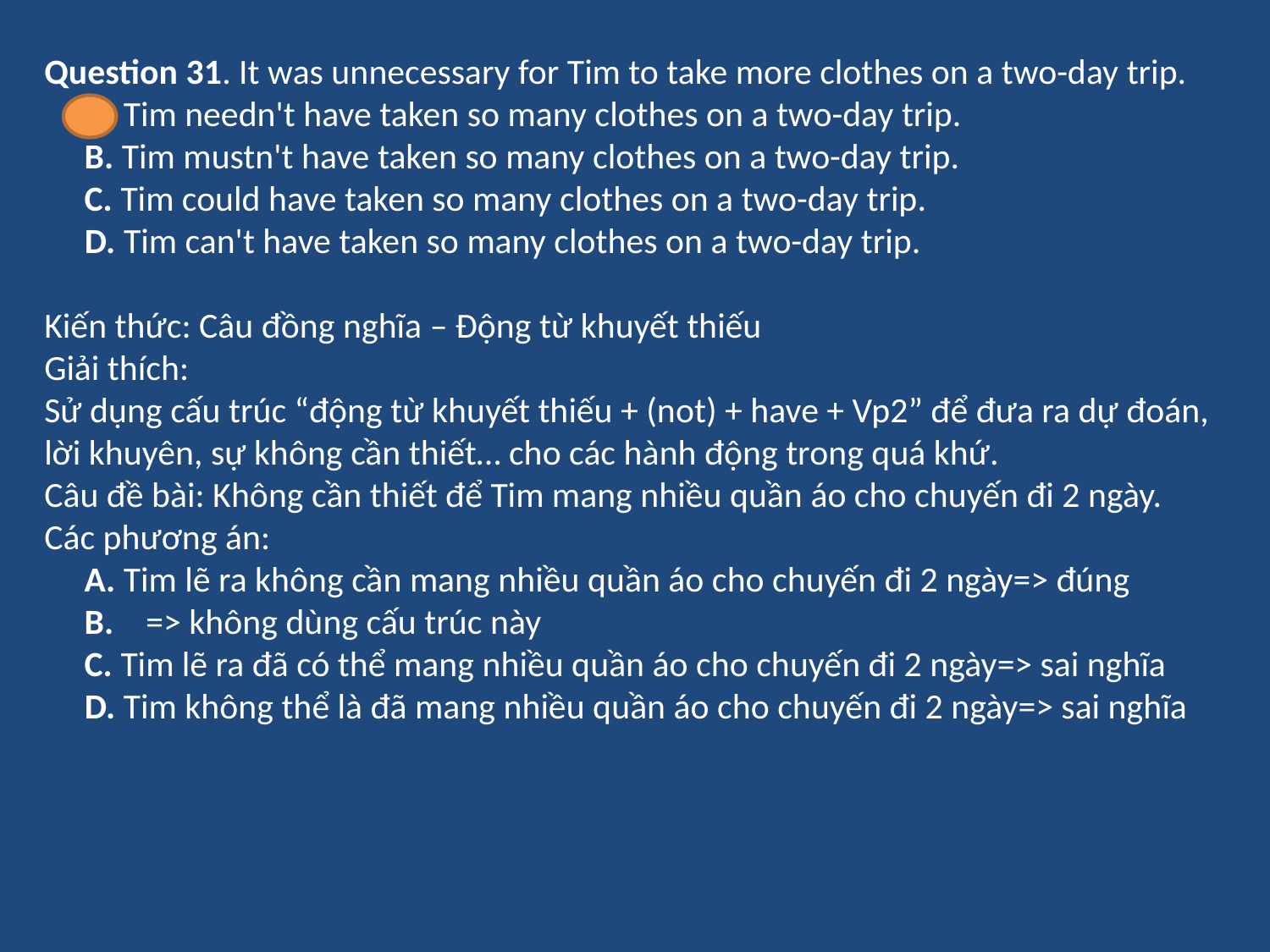

Question 31. It was unnecessary for Tim to take more clothes on a two-day trip.
     A. Tim needn't have taken so many clothes on a two-day trip.
     B. Tim mustn't have taken so many clothes on a two-day trip.
     C. Tim could have taken so many clothes on a two-day trip.
     D. Tim can't have taken so many clothes on a two-day trip.

Kiến thức: Câu đồng nghĩa – Động từ khuyết thiếu
Giải thích:
Sử dụng cấu trúc “động từ khuyết thiếu + (not) + have + Vp2” để đưa ra dự đoán, lời khuyên, sự không cần thiết… cho các hành động trong quá khứ.
Câu đề bài: Không cần thiết để Tim mang nhiều quần áo cho chuyến đi 2 ngày.
Các phương án:
     A. Tim lẽ ra không cần mang nhiều quần áo cho chuyến đi 2 ngày=> đúng
     B.    => không dùng cấu trúc này
     C. Tim lẽ ra đã có thể mang nhiều quần áo cho chuyến đi 2 ngày=> sai nghĩa
     D. Tim không thể là đã mang nhiều quần áo cho chuyến đi 2 ngày=> sai nghĩa